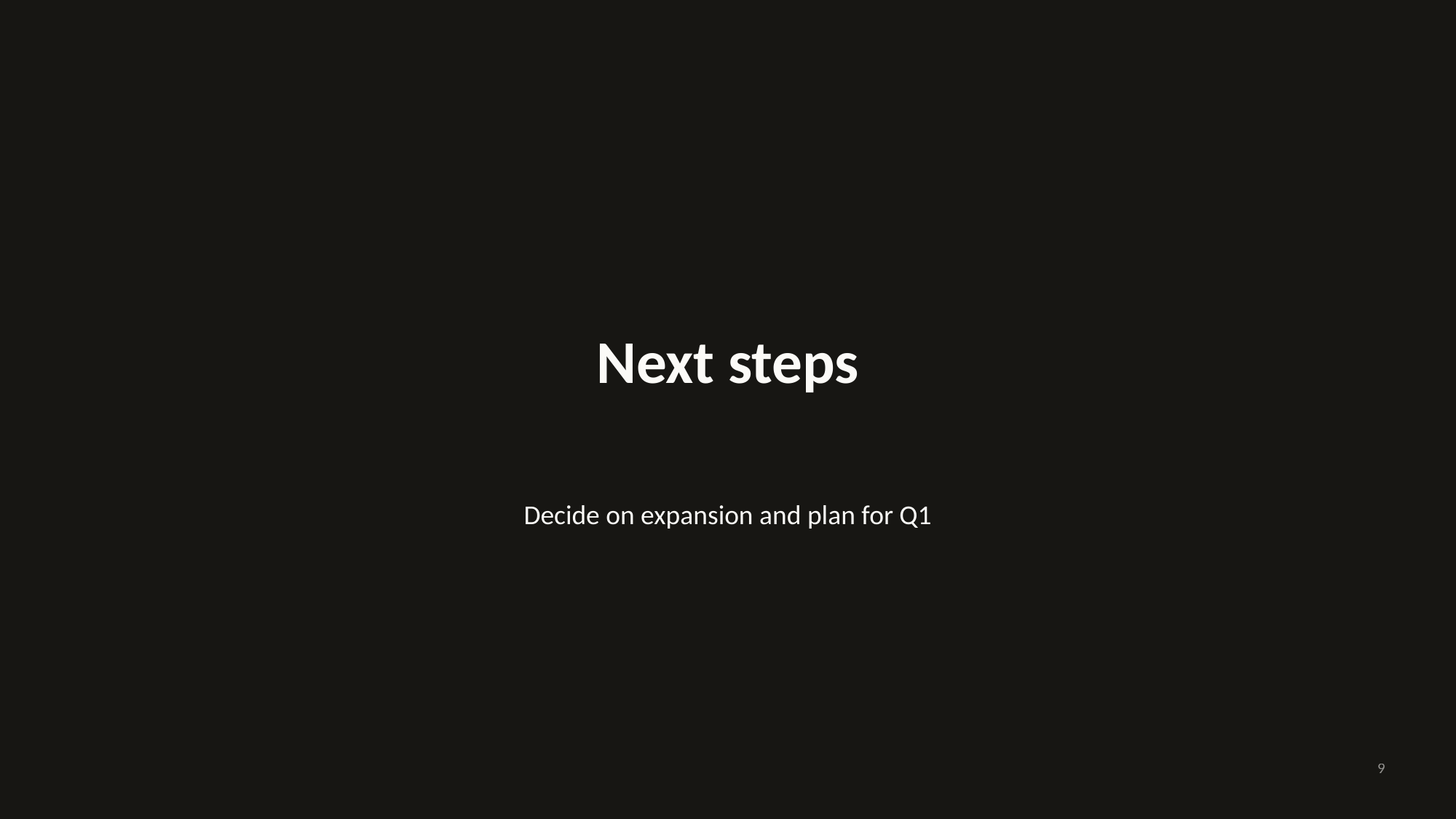

Next steps
Decide on expansion and plan for Q1
9